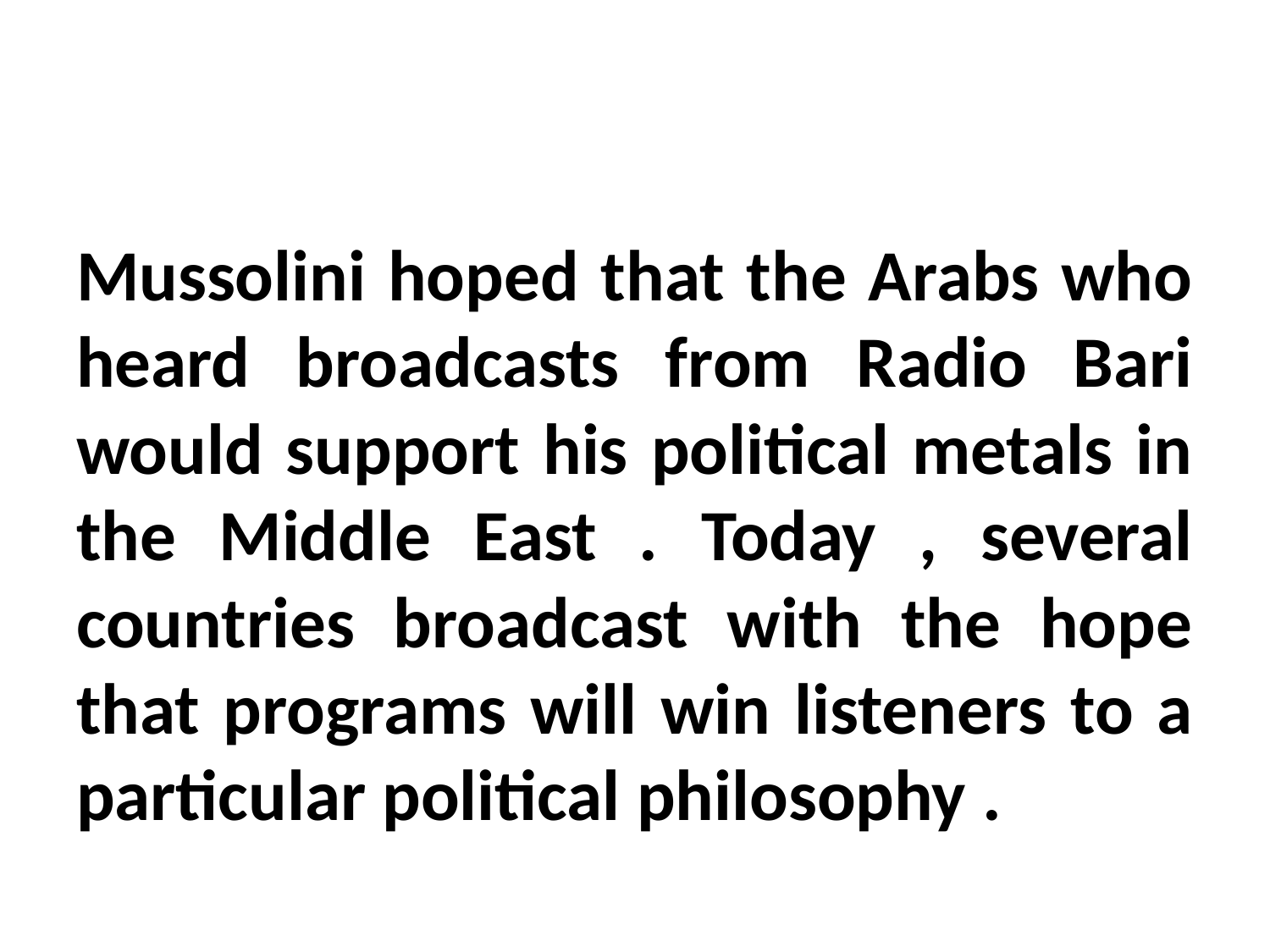

#
Mussolini hoped that the Arabs who heard broadcasts from Radio Bari would support his political metals in the Middle East . Today , several countries broadcast with the hope that programs will win listeners to a particular political philosophy .